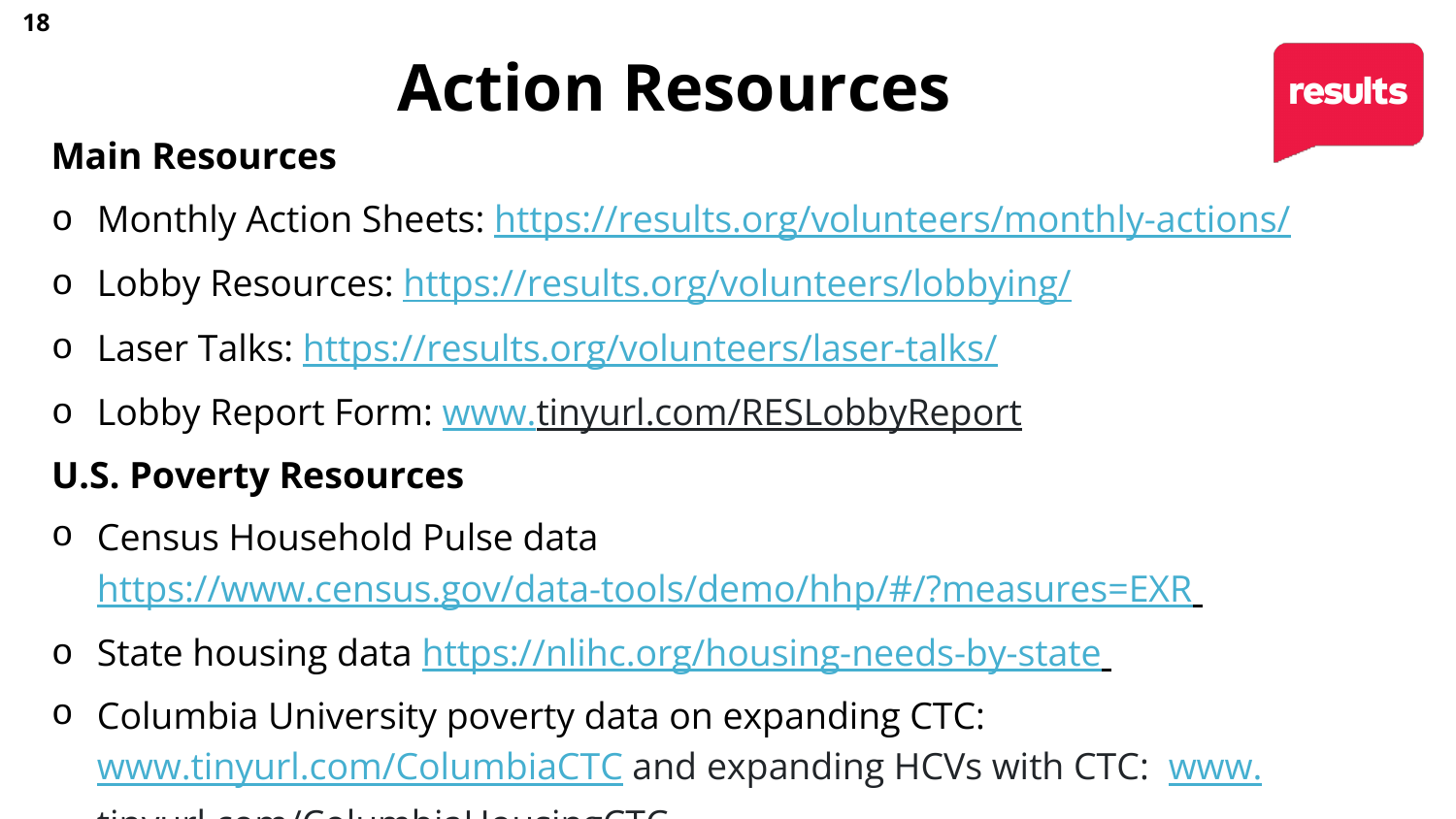

18
# Action Resources
Main Resources
Monthly Action Sheets: https://results.org/volunteers/monthly-actions/
Lobby Resources: https://results.org/volunteers/lobbying/
Laser Talks: https://results.org/volunteers/laser-talks/
Lobby Report Form: www.tinyurl.com/RESLobbyReport
U.S. Poverty Resources
Census Household Pulse data https://www.census.gov/data-tools/demo/hhp/#/?measures=EXR
State housing data https://nlihc.org/housing-needs-by-state
Columbia University poverty data on expanding CTC: www.tinyurl.com/ColumbiaCTC and expanding HCVs with CTC:  www.tinyurl.com/ColumbiaHousingCTC